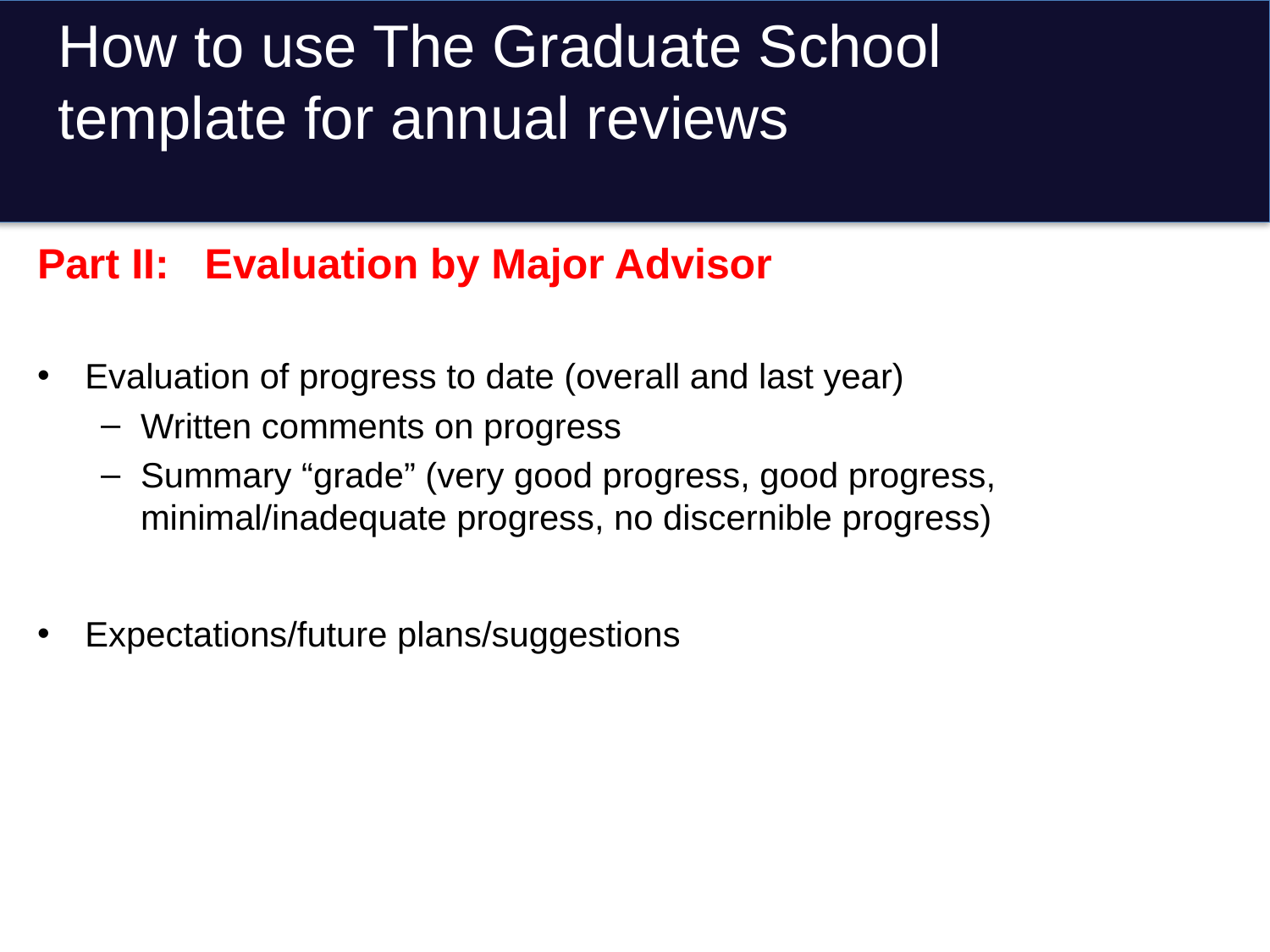

# How to use The Graduate School template for annual reviews
Part II:   Evaluation by Major Advisor

Evaluation of progress to date (overall and last year)
Written comments on progress
Summary “grade” (very good progress, good progress, minimal/inadequate progress, no discernible progress)

Expectations/future plans/suggestions